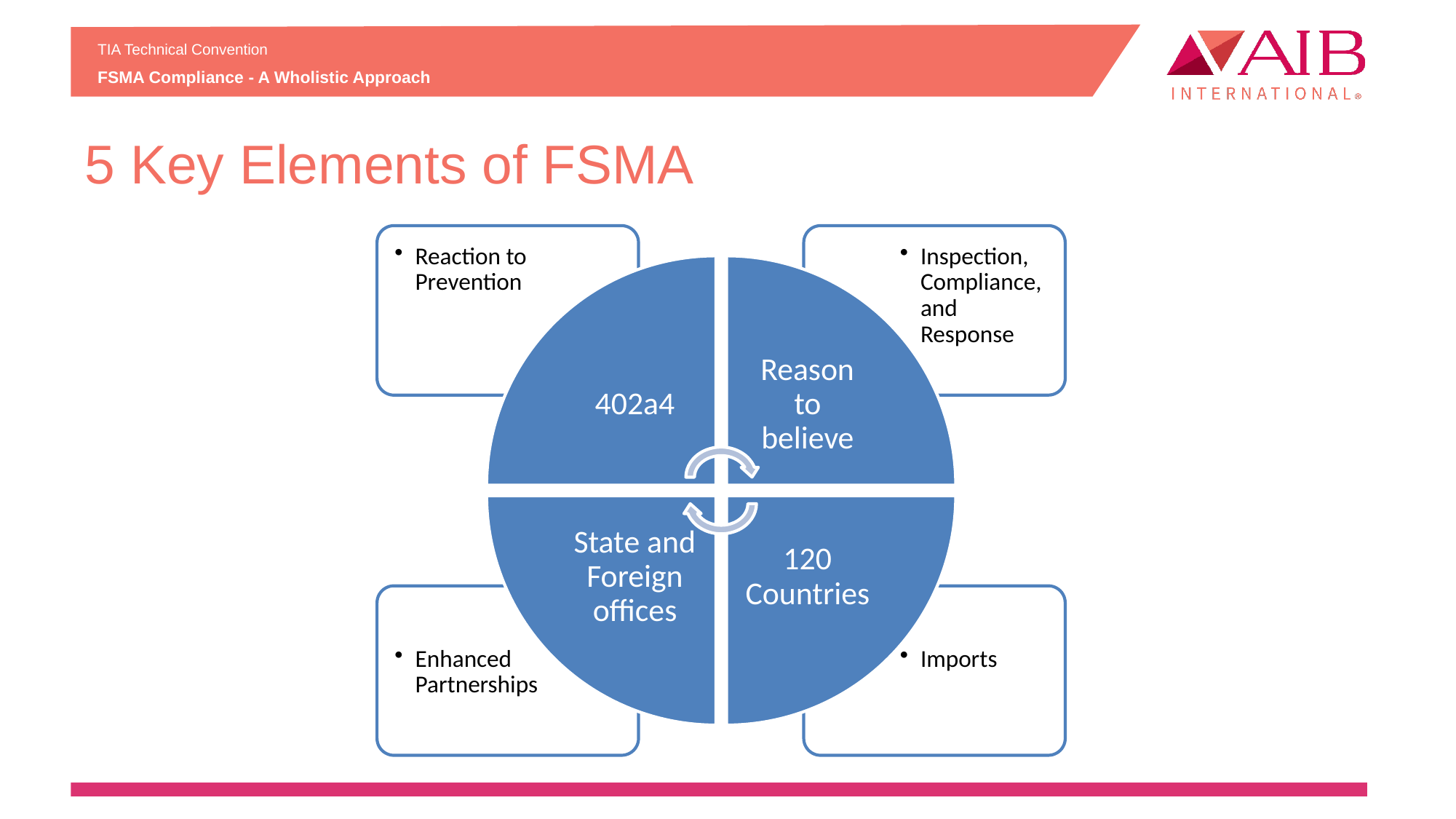

# 5 Key Elements of FSMA
Imports
Enhanced Partnerships
Inspection, Compliance, and Response
Reaction to Prevention
402a4
Reason to believe
120 Countries
State and Foreign offices